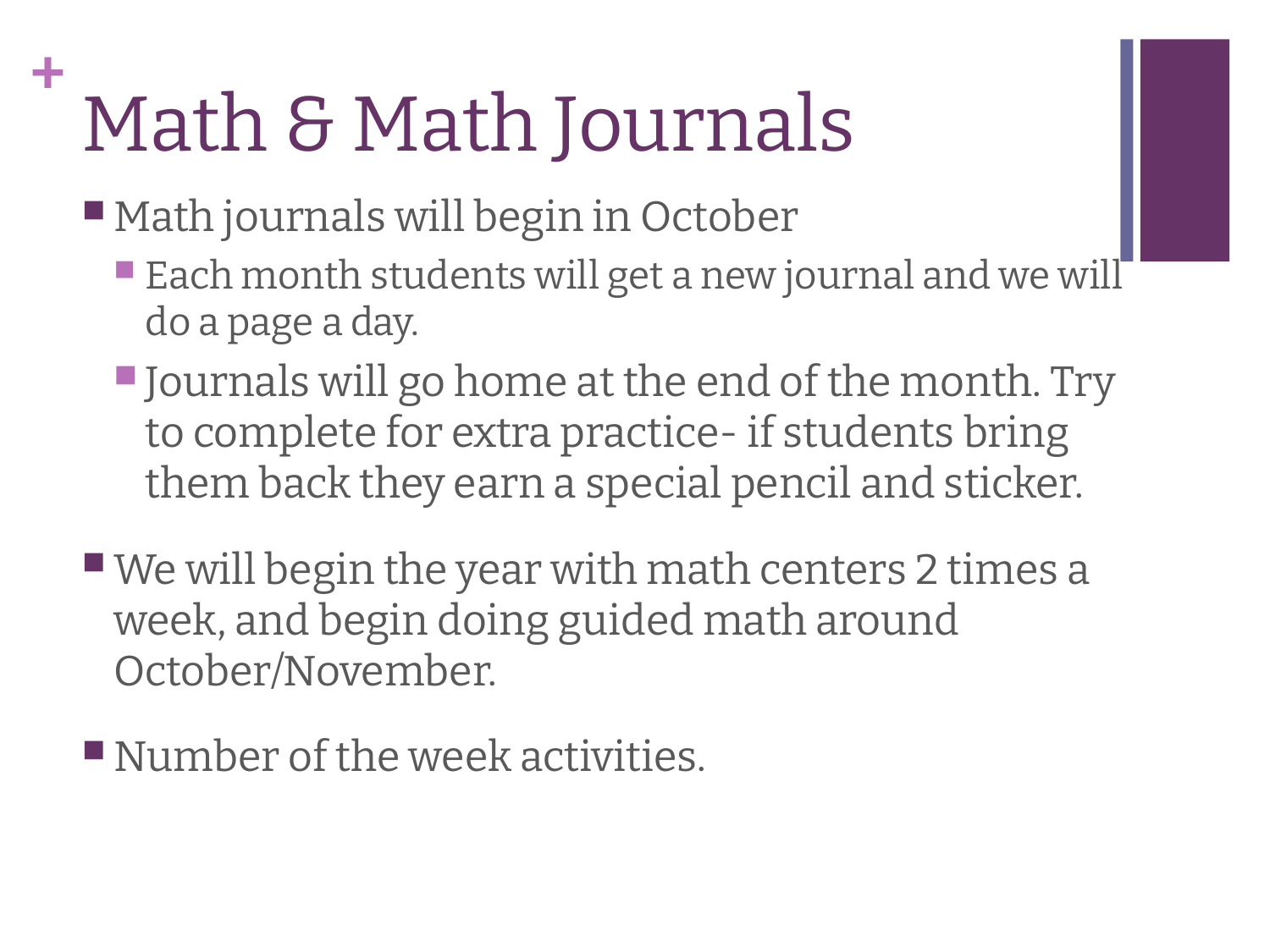

# Math & Math Journals
Math journals will begin in October
Each month students will get a new journal and we will do a page a day.
Journals will go home at the end of the month. Try to complete for extra practice- if students bring them back they earn a special pencil and sticker.
We will begin the year with math centers 2 times a week, and begin doing guided math around October/November.
Number of the week activities.